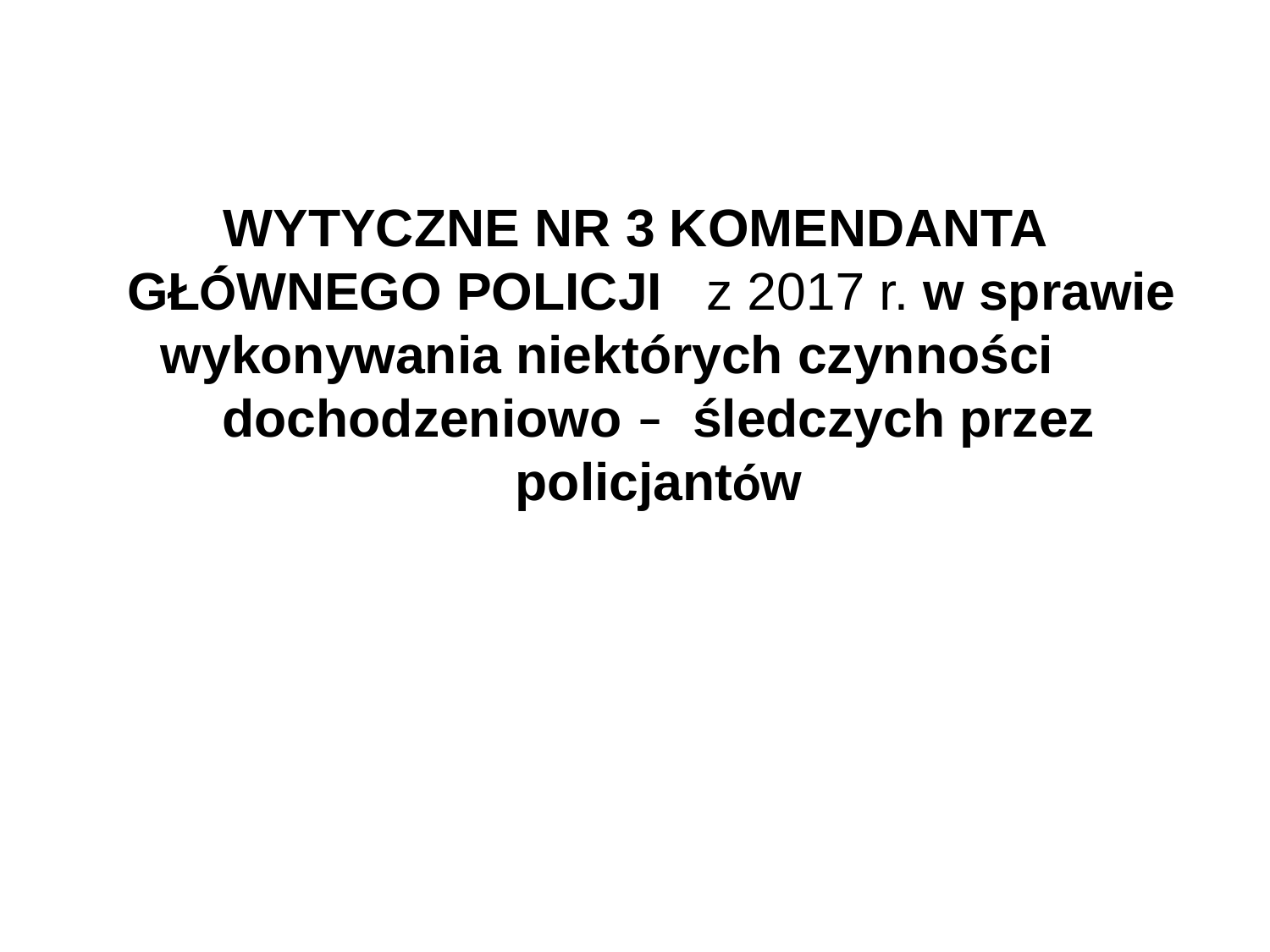

WYTYCZNE NR 3 KOMENDANTA GŁÓWNEGO POLICJI   z 2017 r. w sprawie    wykonywania niektórych czynności          dochodzeniowo –  śledczych przez policjantów